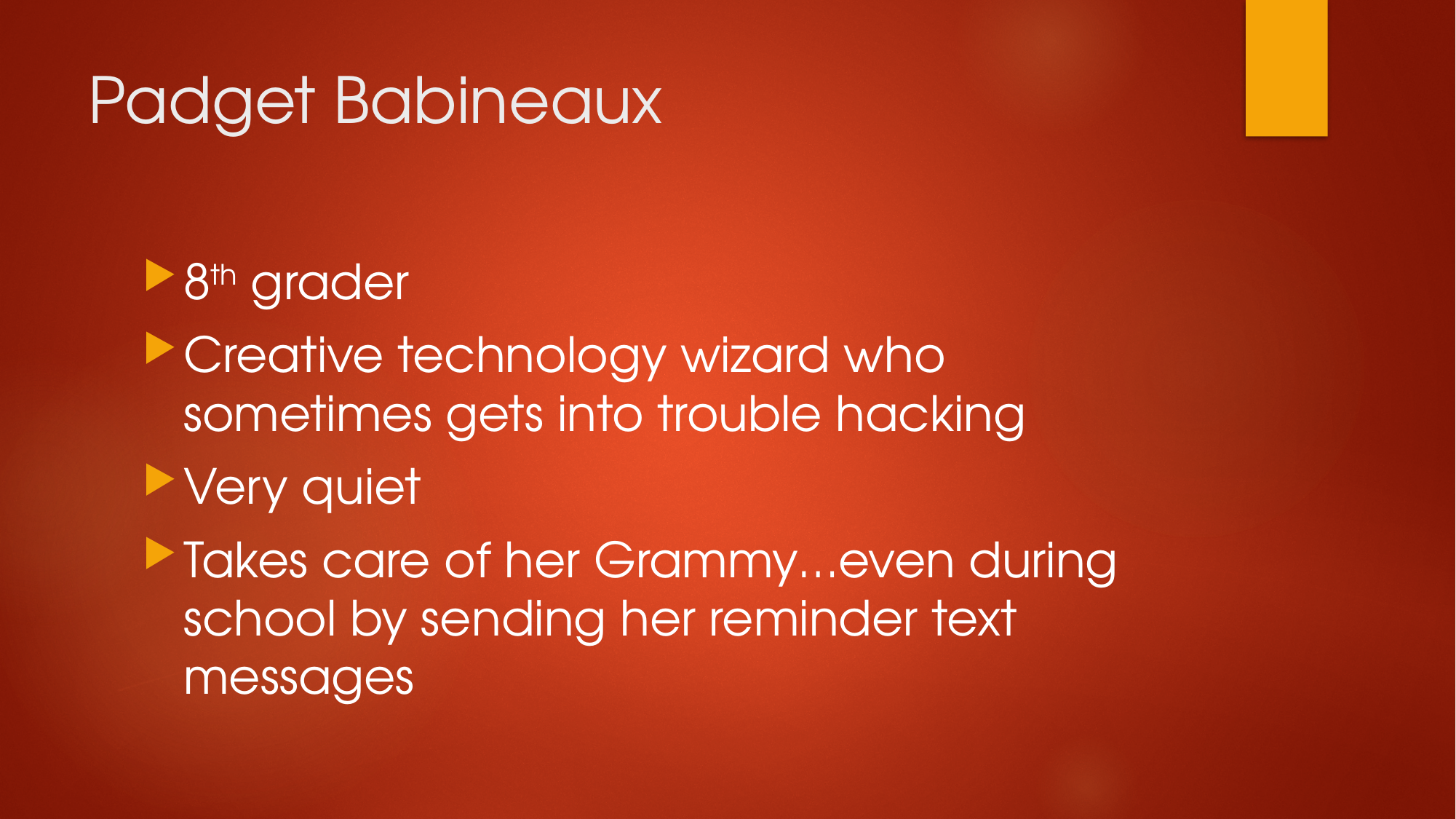

# Padget Babineaux
8th grader
Creative technology wizard who sometimes gets into trouble hacking
Very quiet
Takes care of her Grammy…even during school by sending her reminder text messages